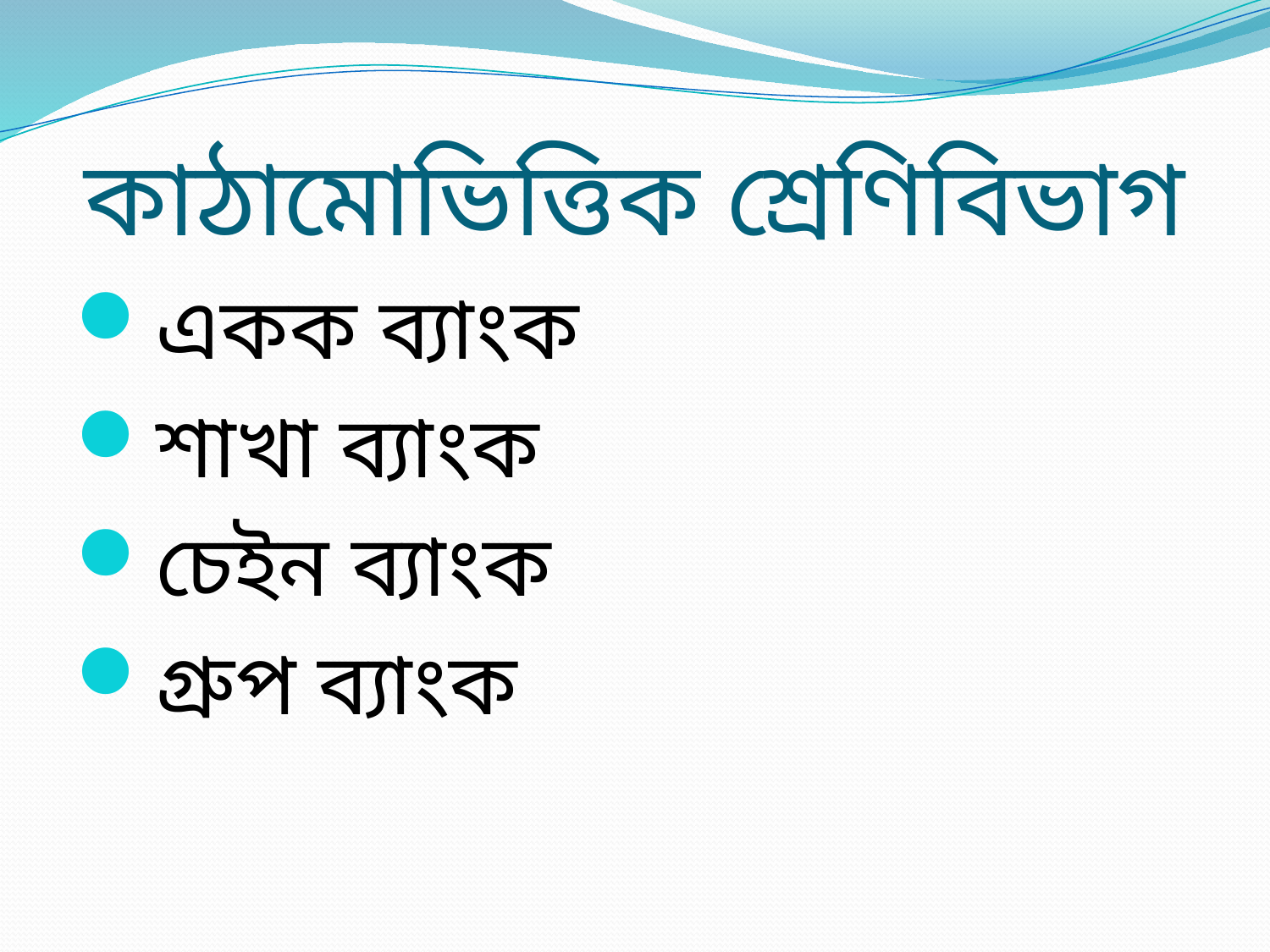

# কাঠামোভিত্তিক শ্রেণিবিভাগ
একক ব্যাংক
শাখা ব্যাংক
চেইন ব্যাংক
গ্রুপ ব্যাংক